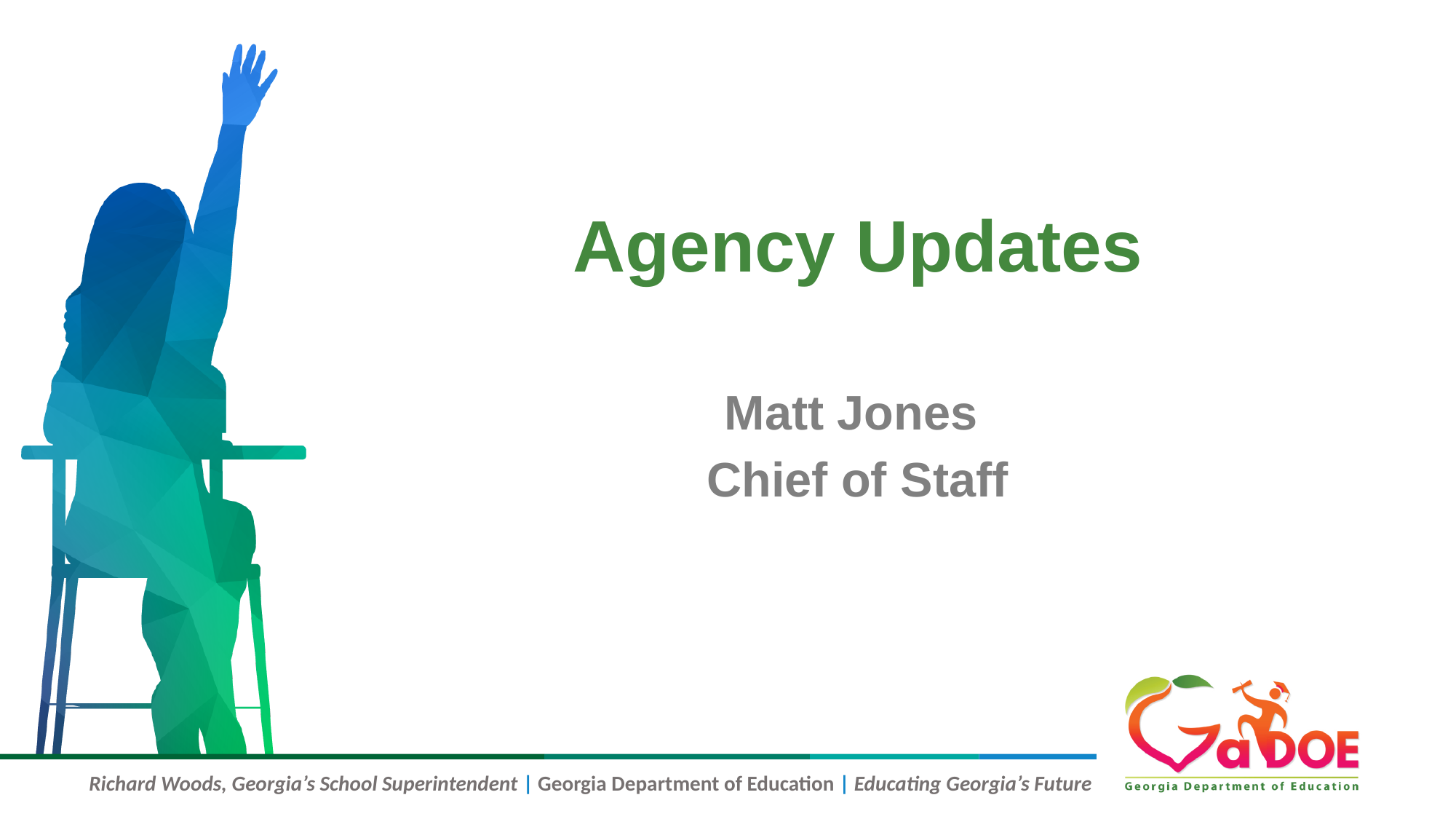

# Agency Updates
Matt Jones
Chief of Staff